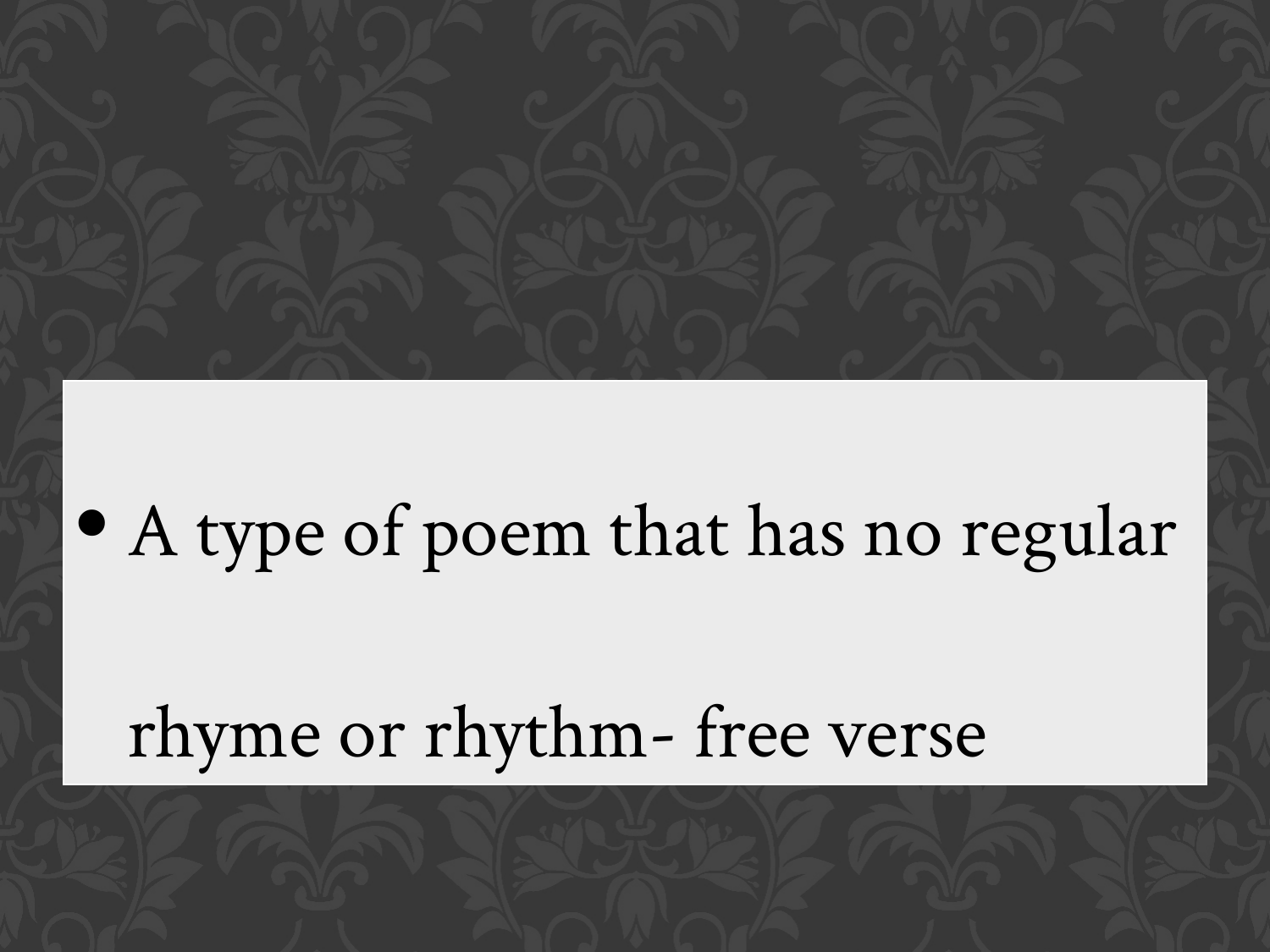

| A type of poem that has no regular rhyme or rhythm- free verse |
| --- |